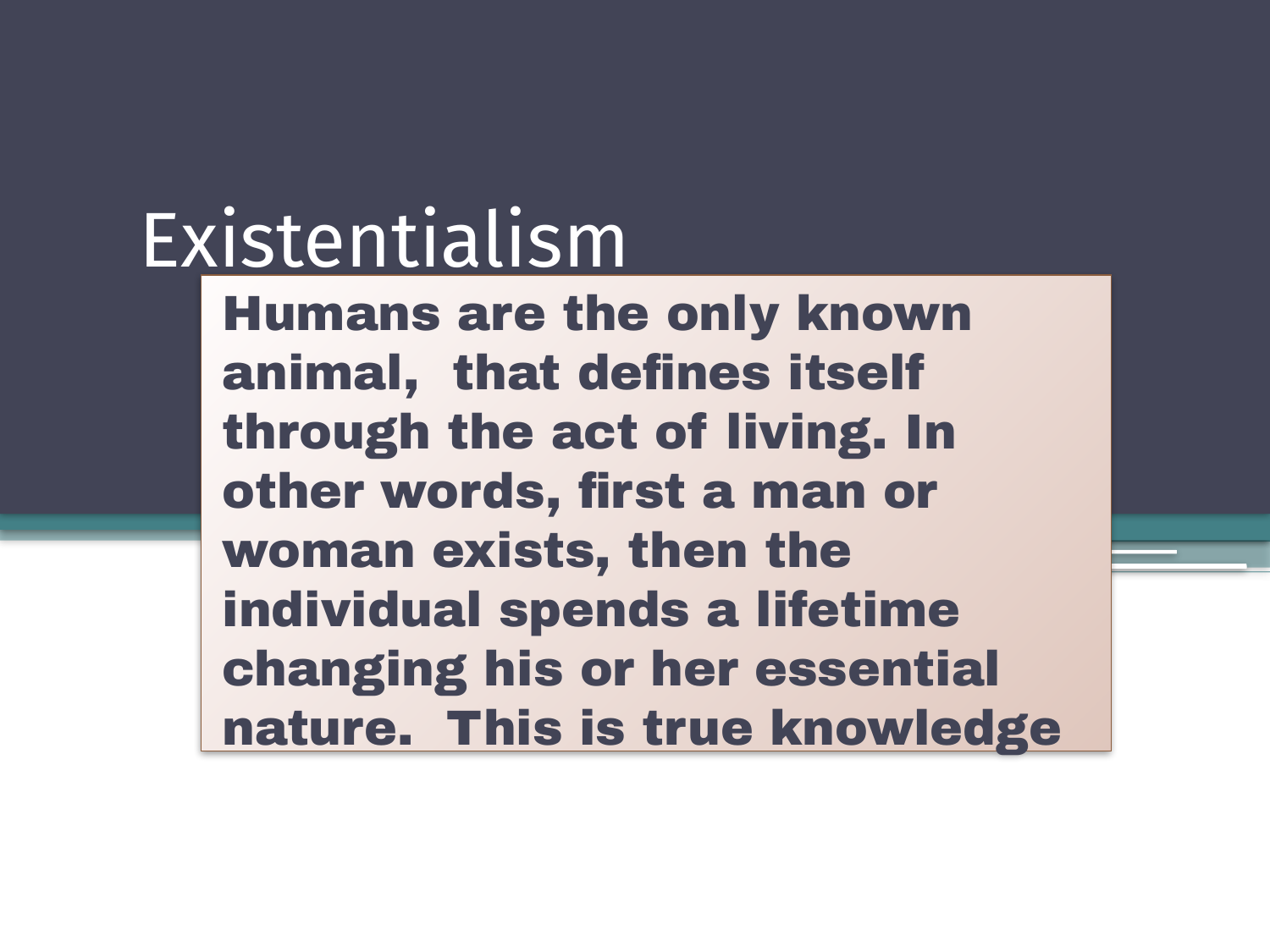

# Existentialism
Humans are the only known animal,  that defines itself through the act of living. In other words, first a man or woman exists, then the individual spends a lifetime changing his or her essential nature.  This is true knowledge